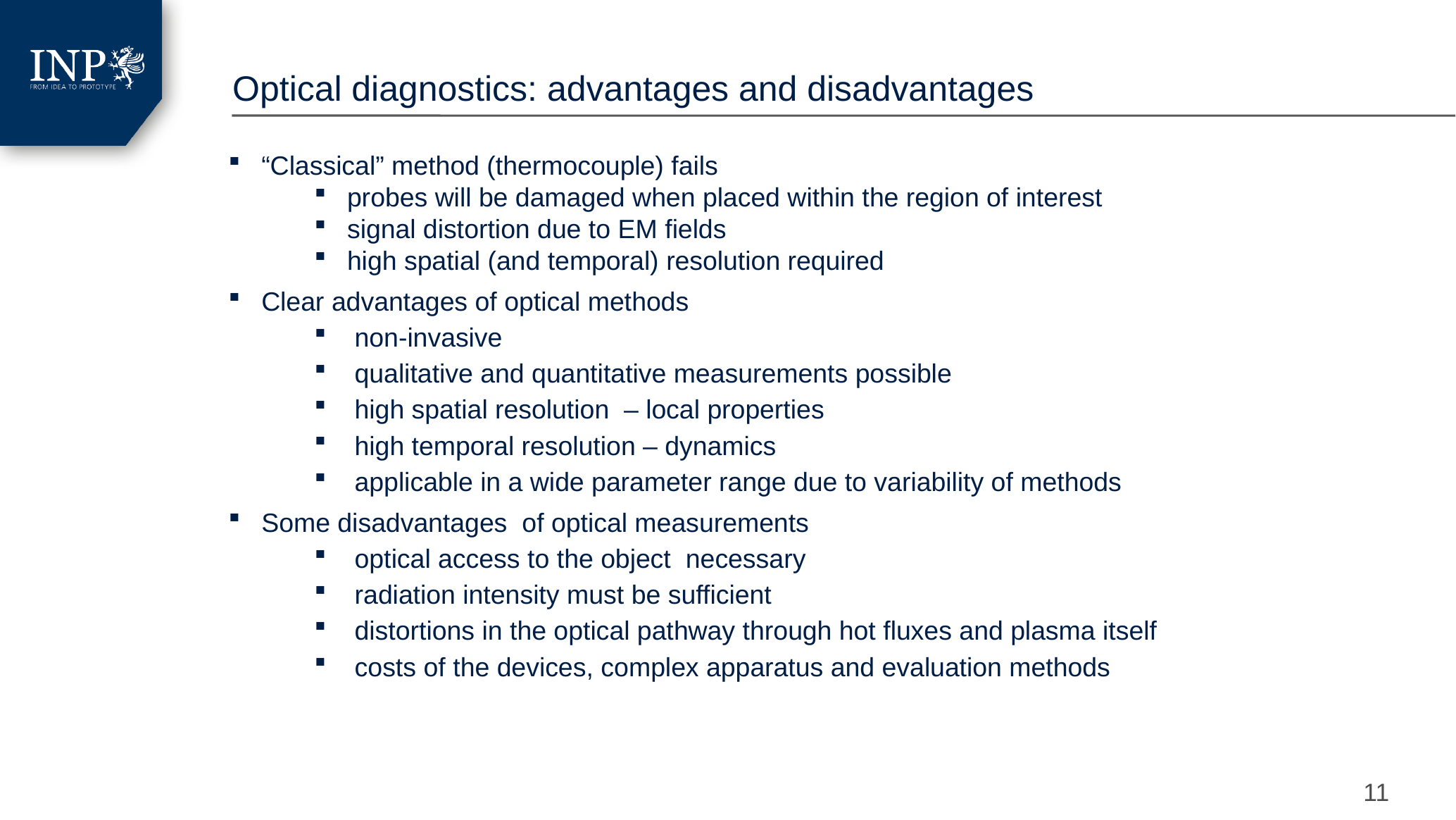

# Optical diagnostics: advantages and disadvantages
“Classical” method (thermocouple) fails
probes will be damaged when placed within the region of interest
signal distortion due to EM fields
high spatial (and temporal) resolution required
Clear advantages of optical methods
 non-invasive
 qualitative and quantitative measurements possible
 high spatial resolution  – local properties
 high temporal resolution – dynamics
 applicable in a wide parameter range due to variability of methods
Some disadvantages  of optical measurements
 optical access to the object  necessary
 radiation intensity must be sufficient
 distortions in the optical pathway through hot fluxes and plasma itself
 costs of the devices, complex apparatus and evaluation methods
11